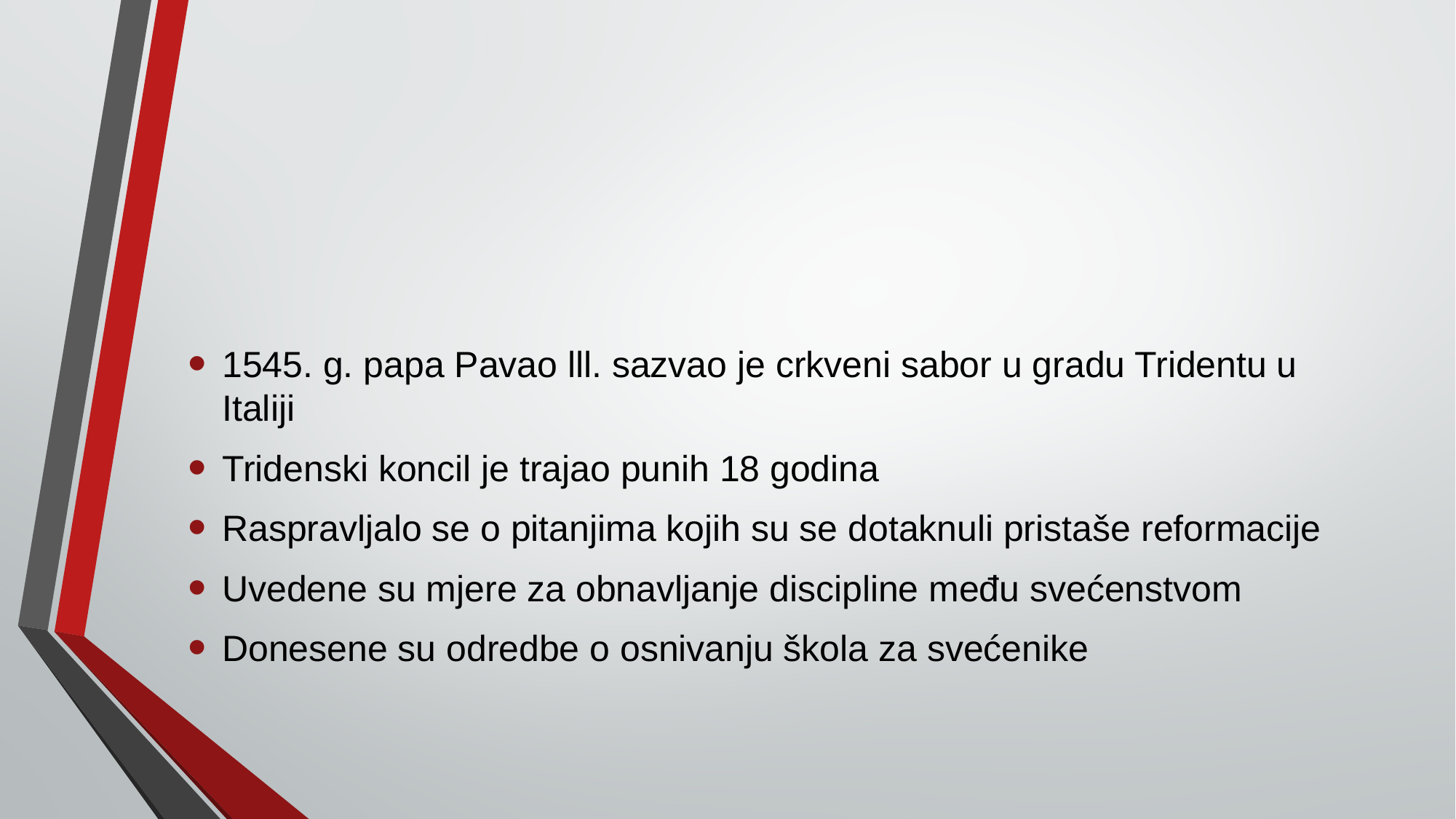

#
1545. g. papa Pavao lll. sazvao je crkveni sabor u gradu Tridentu u Italiji
Tridenski koncil je trajao punih 18 godina
Raspravljalo se o pitanjima kojih su se dotaknuli pristaše reformacije
Uvedene su mjere za obnavljanje discipline među svećenstvom
Donesene su odredbe o osnivanju škola za svećenike